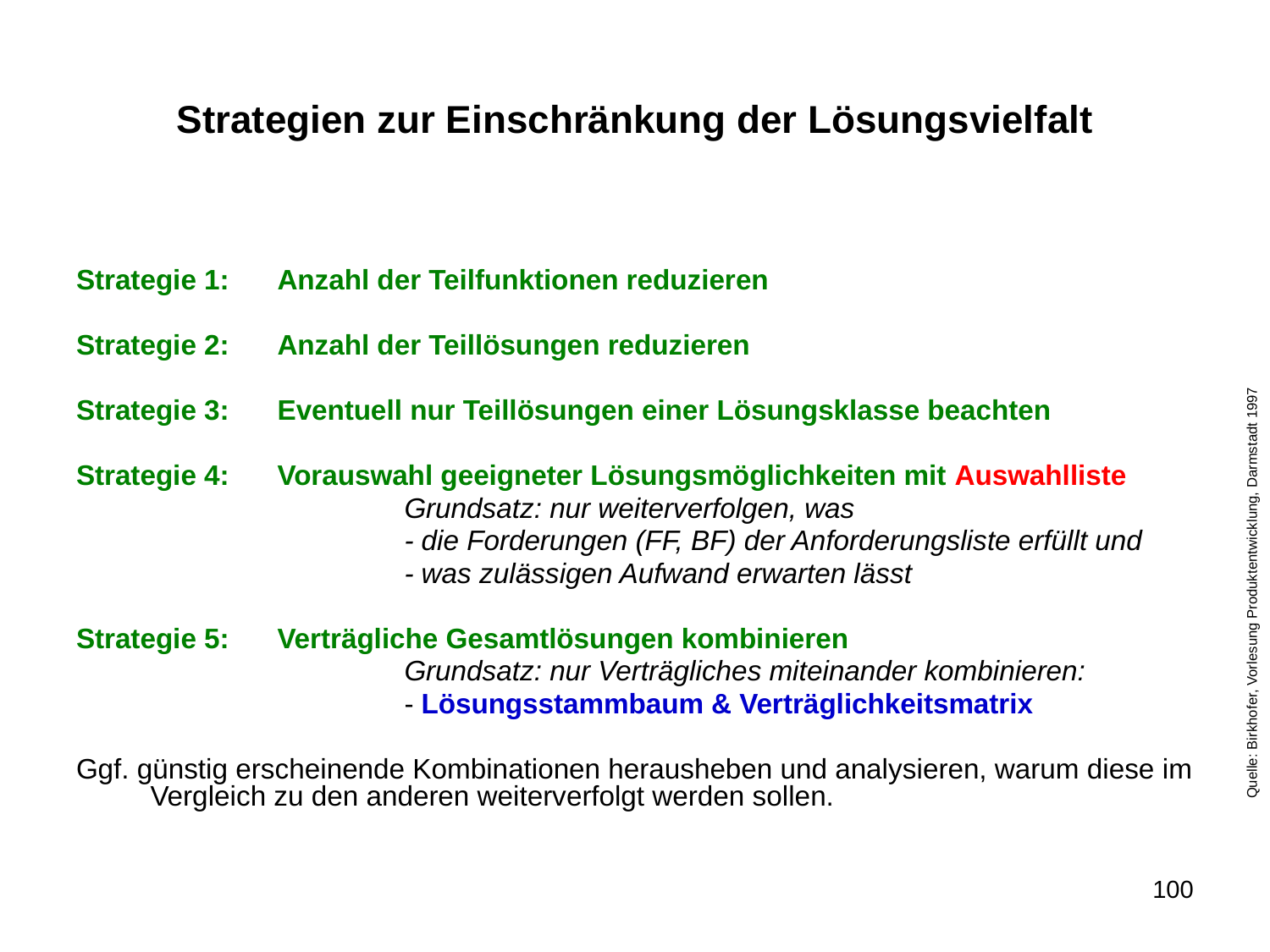

# Strategien zur Einschränkung der Lösungsvielfalt

Strategie 1: 	Anzahl der Teilfunktionen reduzieren

Strategie 2: 	Anzahl der Teillösungen reduzieren

Strategie 3:	Eventuell nur Teillösungen einer Lösungsklasse beachten

Strategie 4: 	Vorauswahl geeigneter Lösungsmöglichkeiten mit Auswahlliste
			Grundsatz: nur weiterverfolgen, was
			- die Forderungen (FF, BF) der Anforderungsliste erfüllt und
			- was zulässigen Aufwand erwarten lässt

Strategie 5: 	Verträgliche Gesamtlösungen kombinieren
			Grundsatz: nur Verträgliches miteinander kombinieren:
			- Lösungsstammbaum & Verträglichkeitsmatrix

Ggf. günstig erscheinende Kombinationen herausheben und analysieren, warum diese im Vergleich zu den anderen weiterverfolgt werden sollen.
Quelle: Birkhofer, Vorlesung Produktentwicklung, Darmstadt 1997
100